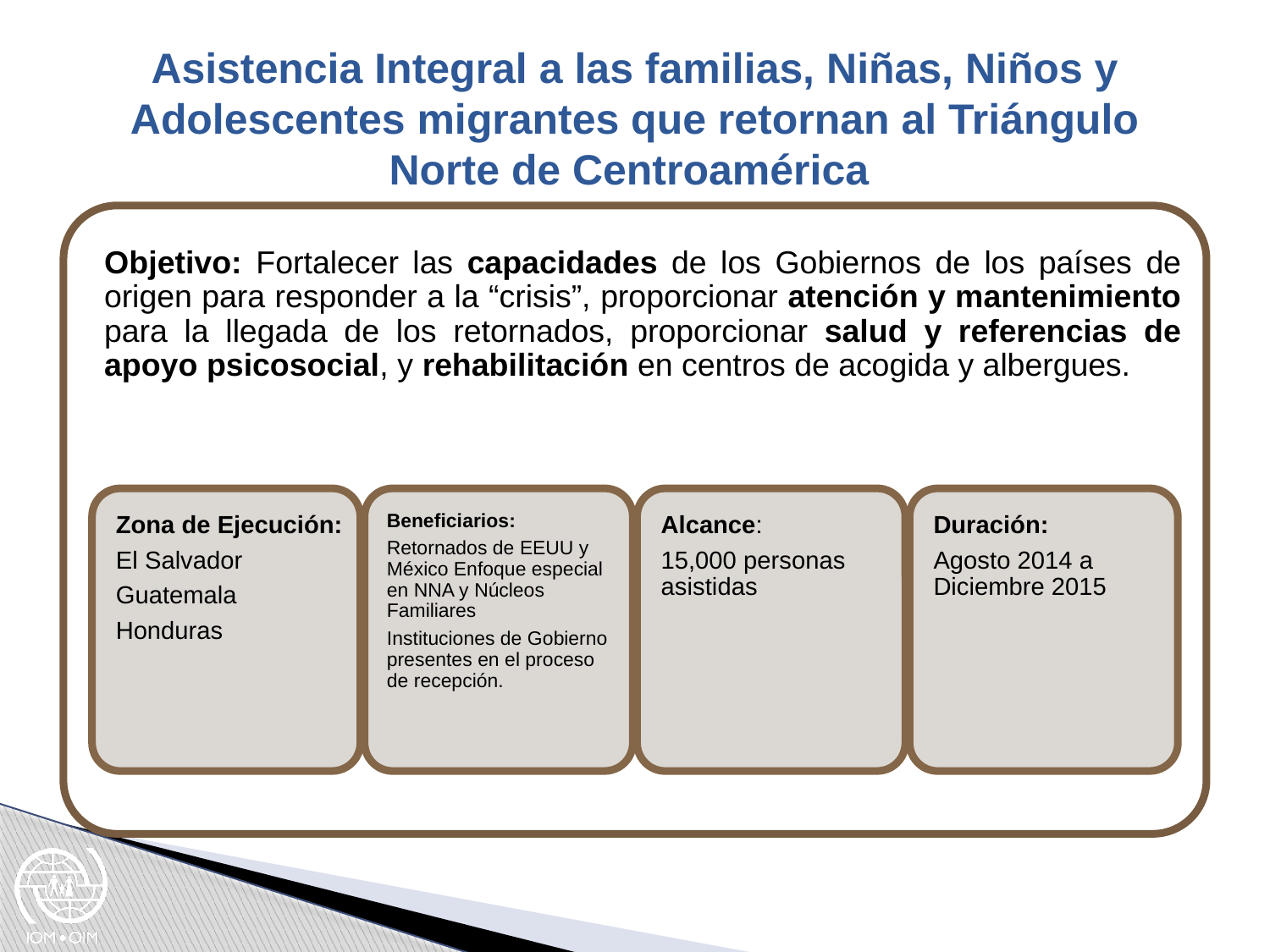

# Asistencia Integral a las familias, Niñas, Niños y Adolescentes migrantes que retornan al Triángulo Norte de Centroamérica
Objetivo: Fortalecer las capacidades de los Gobiernos de los países de origen para responder a la “crisis”, proporcionar atención y mantenimiento para la llegada de los retornados, proporcionar salud y referencias de apoyo psicosocial, y rehabilitación en centros de acogida y albergues.
Zona de Ejecución:
El Salvador
Guatemala
Honduras
Beneficiarios:
Retornados de EEUU y México Enfoque especial en NNA y Núcleos Familiares
Instituciones de Gobierno presentes en el proceso de recepción.
Alcance:
15,000 personas asistidas
Duración:
Agosto 2014 a Diciembre 2015